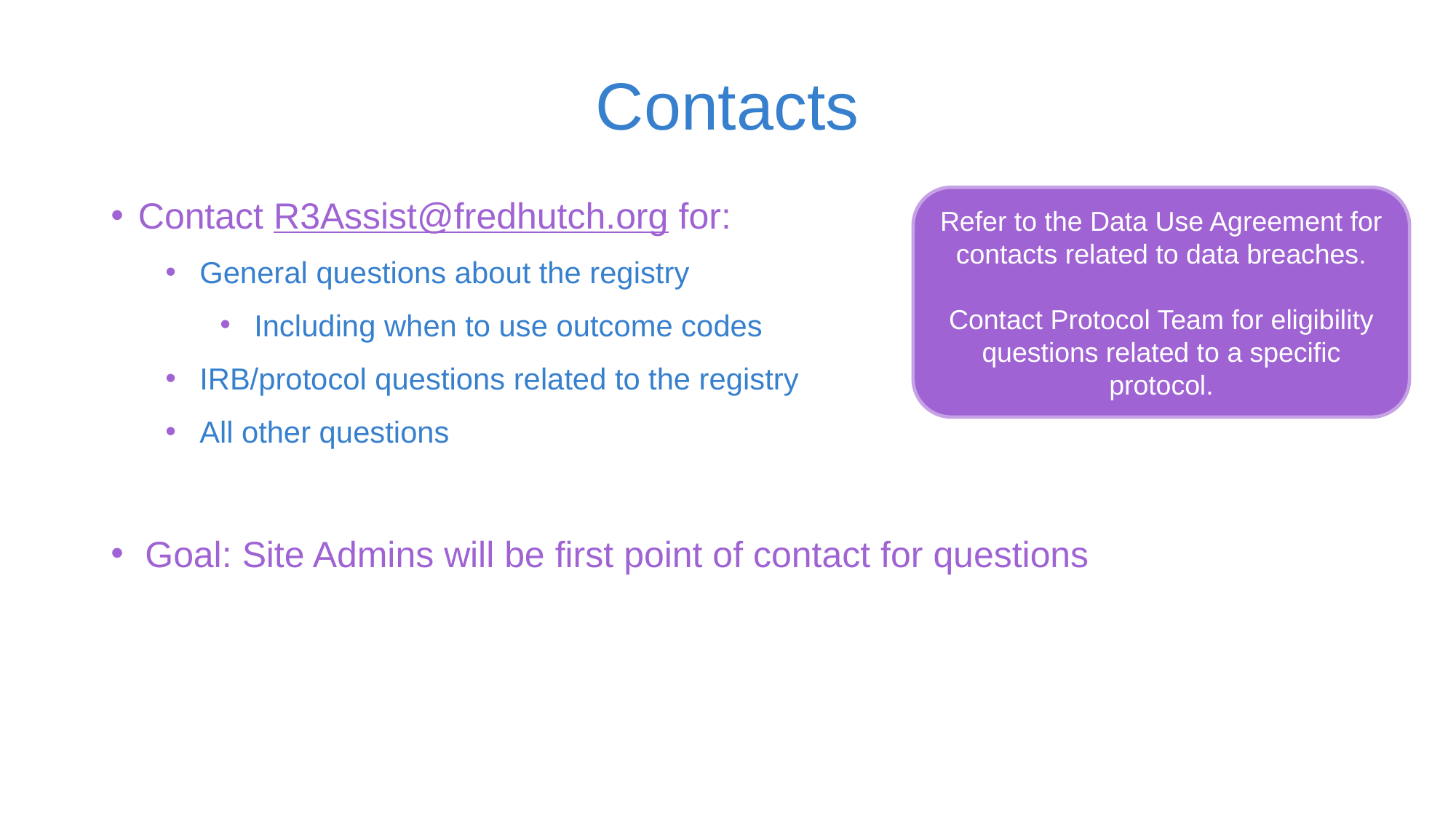

# Contacts
Contact R3Assist@fredhutch.org for:
General questions about the registry
Including when to use outcome codes
IRB/protocol questions related to the registry
All other questions

Goal: Site Admins will be first point of contact for questions
Refer to the Data Use Agreement for contacts related to data breaches.

Contact Protocol Team for eligibility questions related to a specific protocol.